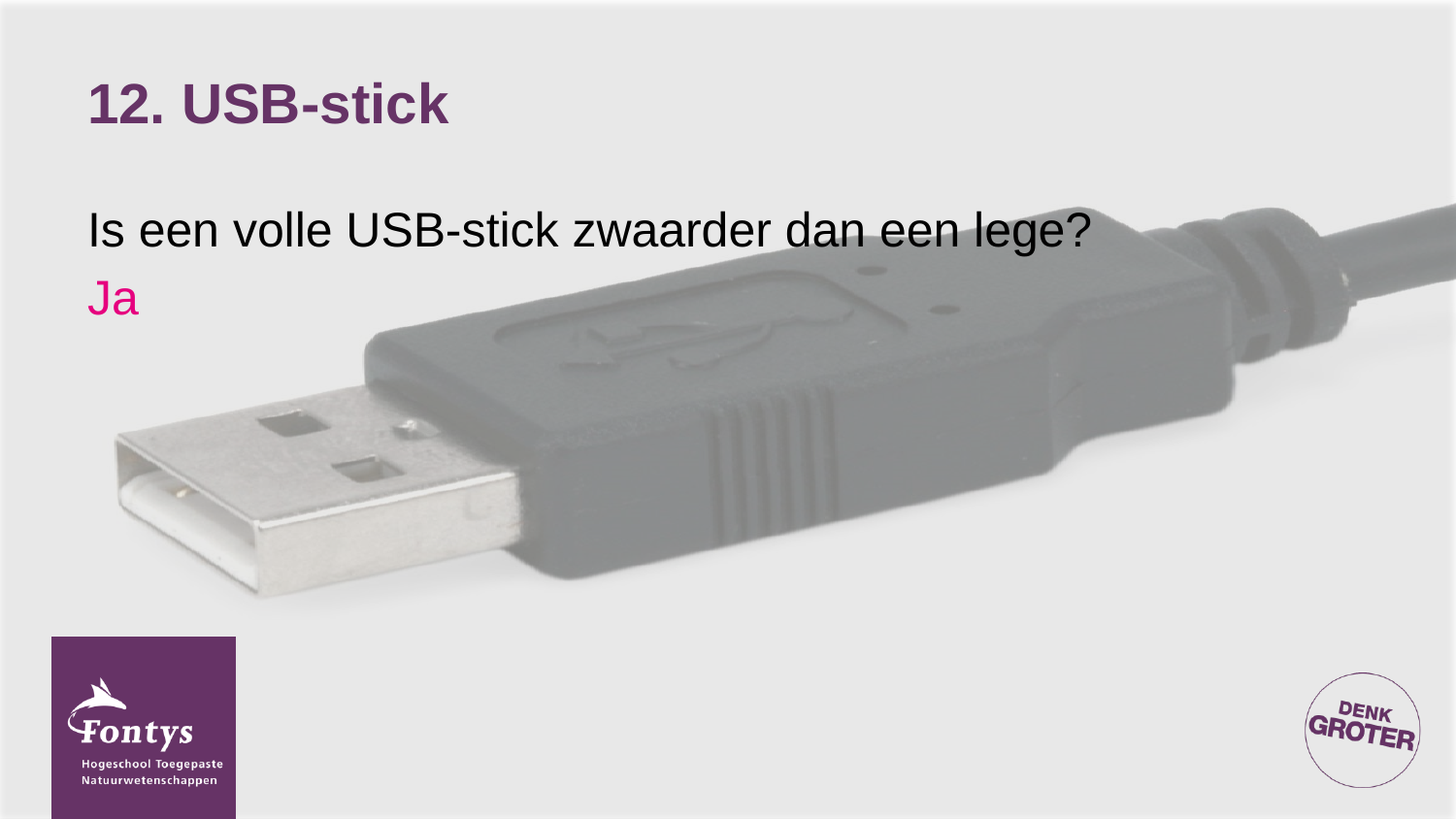

# 12. USB-stick
Is een volle USB-stick zwaarder dan een lege?
Ja